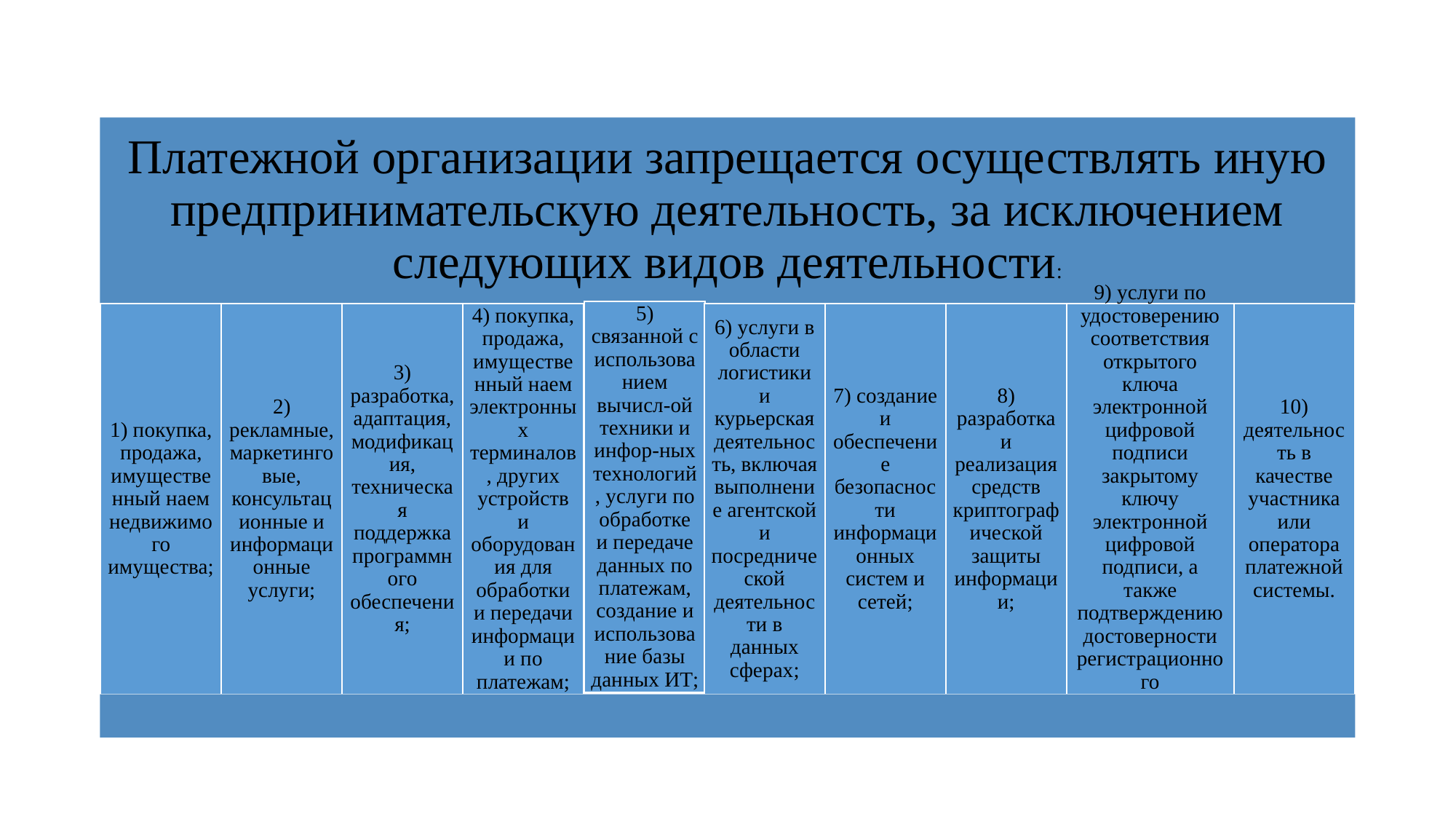

Платежной организации запрещается осуществлять иную предпринимательскую деятельность, за исключением следующих видов деятельности:
1) покупка, продажа, имущественный наем недвижимого имущества;
2) рекламные, маркетинговые, консультационные и информационные услуги;
3) разработка, адаптация, модификация, техническая поддержка программного обеспечения;
4) покупка, продажа, имущественный наем электронных терминалов, других устройств и оборудования для обработки и передачи информации по платежам;
5) связанной с использованием вычисл-ой техники и инфор-ных технологий, услуги по обработке и передаче данных по платежам, создание и использование базы данных ИТ;
6) услуги в области логистики и курьерская деятельность, включая выполнение агентской и посреднической деятельности в данных сферах;
7) создание и обеспечение безопасности информационных систем и сетей;
8) разработка и реализация средств криптографической защиты информации;
9) услуги по удостоверению соответствия открытого ключа электронной цифровой подписи закрытому ключу электронной цифровой подписи, а также подтверждению достоверности регистрационного свидетельства.
10) деятельность в качестве участника или оператора платежной системы.